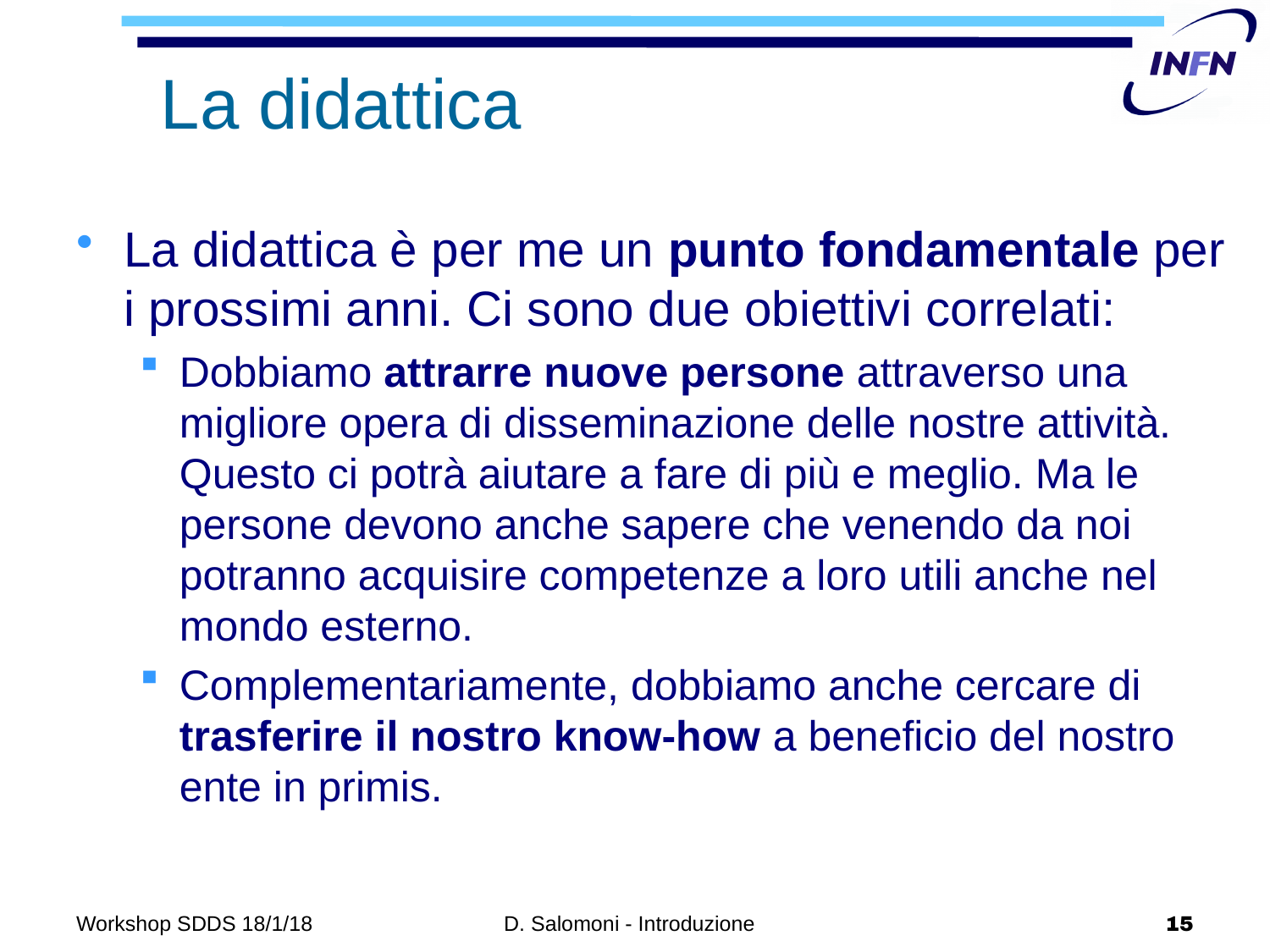

# La didattica
La didattica è per me un punto fondamentale per i prossimi anni. Ci sono due obiettivi correlati:
Dobbiamo attrarre nuove persone attraverso una migliore opera di disseminazione delle nostre attività. Questo ci potrà aiutare a fare di più e meglio. Ma le persone devono anche sapere che venendo da noi potranno acquisire competenze a loro utili anche nel mondo esterno.
Complementariamente, dobbiamo anche cercare di trasferire il nostro know-how a beneficio del nostro ente in primis.
Workshop SDDS 18/1/18
D. Salomoni - Introduzione
15